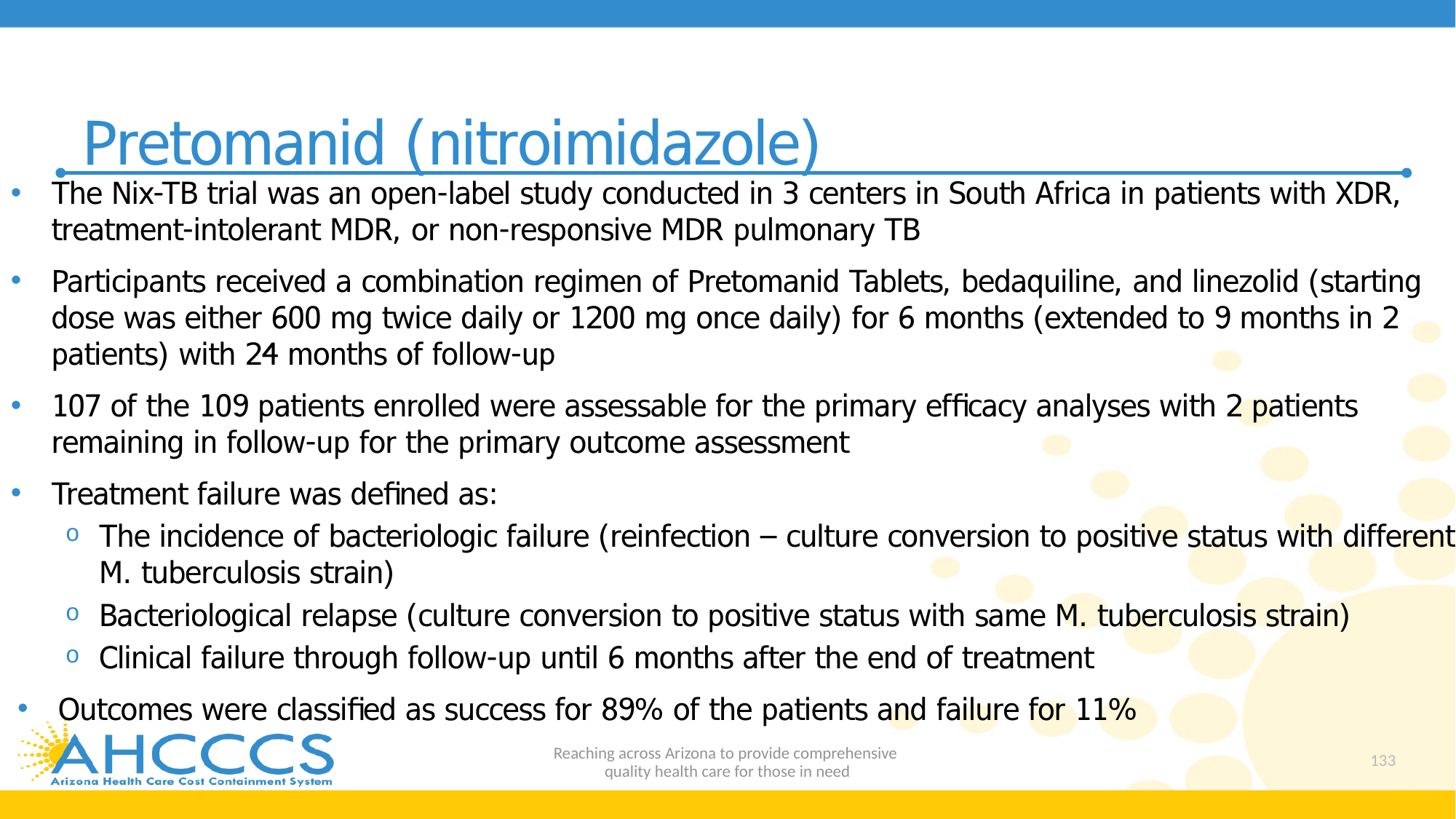

# Pretomanid (nitroimidazole)
The Nix-TB trial was an open-label study conducted in 3 centers in South Africa in patients with XDR, treatment-intolerant MDR, or non-responsive MDR pulmonary TB
Participants received a combination regimen of Pretomanid Tablets, bedaquiline, and linezolid (starting dose was either 600 mg twice daily or 1200 mg once daily) for 6 months (extended to 9 months in 2 patients) with 24 months of follow-up
107 of the 109 patients enrolled were assessable for the primary efficacy analyses with 2 patients remaining in follow-up for the primary outcome assessment
Treatment failure was defined as:
The incidence of bacteriologic failure (reinfection – culture conversion to positive status with different M. tuberculosis strain)
Bacteriological relapse (culture conversion to positive status with same M. tuberculosis strain)
Clinical failure through follow-up until 6 months after the end of treatment
Outcomes were classified as success for 89% of the patients and failure for 11%

Reaching across Arizona to provide comprehensive
quality health care for those in need
133